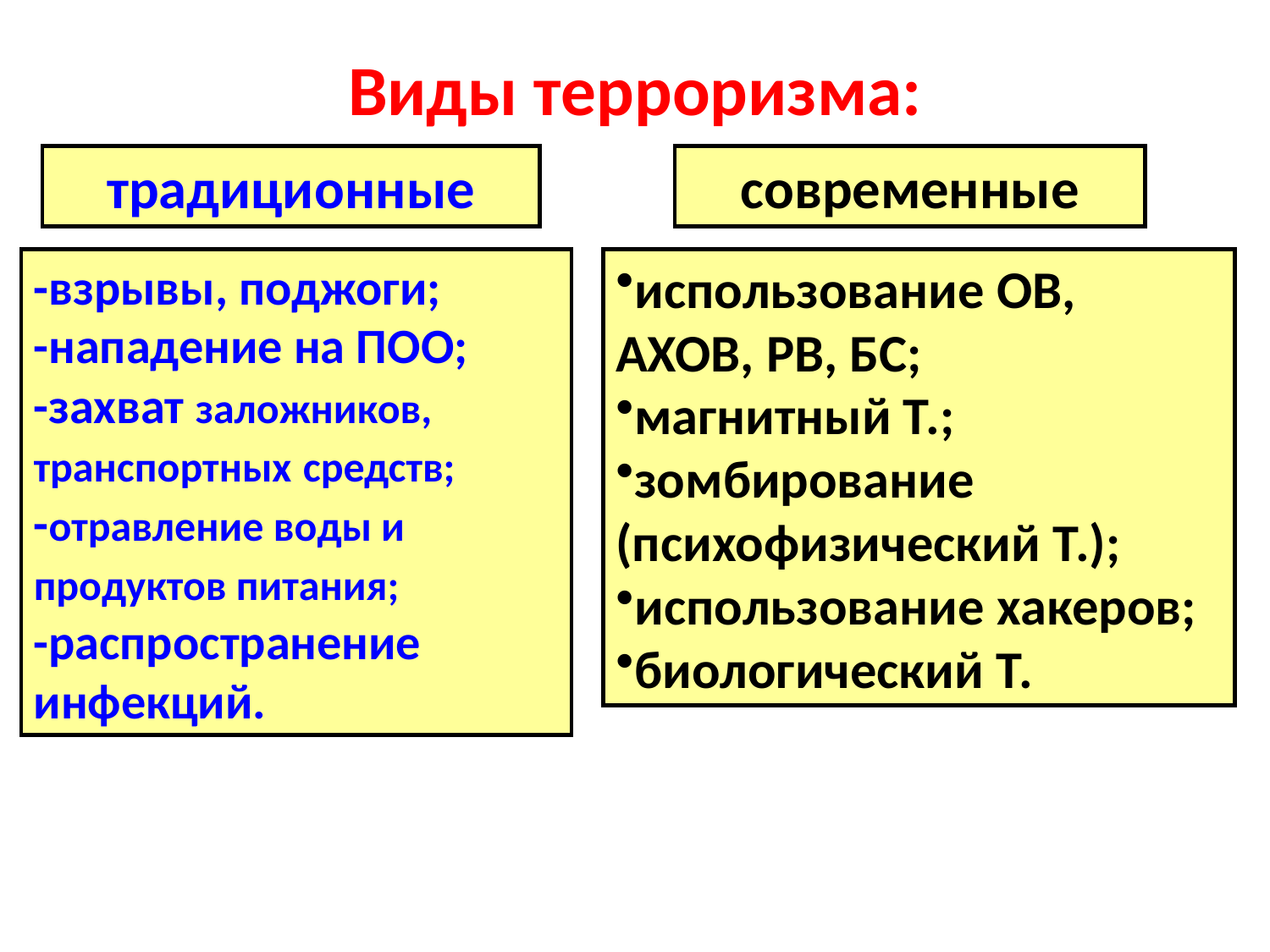

Виды терроризма:
традиционные
современные
-взрывы, поджоги;
-нападение на ПОО;
-захват заложников,
транспортных средств;
-отравление воды и продуктов питания;
-распространение
инфекций.
использование ОВ, АХОВ, РВ, БС;
магнитный Т.;
зомбирование  (психофизический Т.);
использование хакеров;
биологический Т.